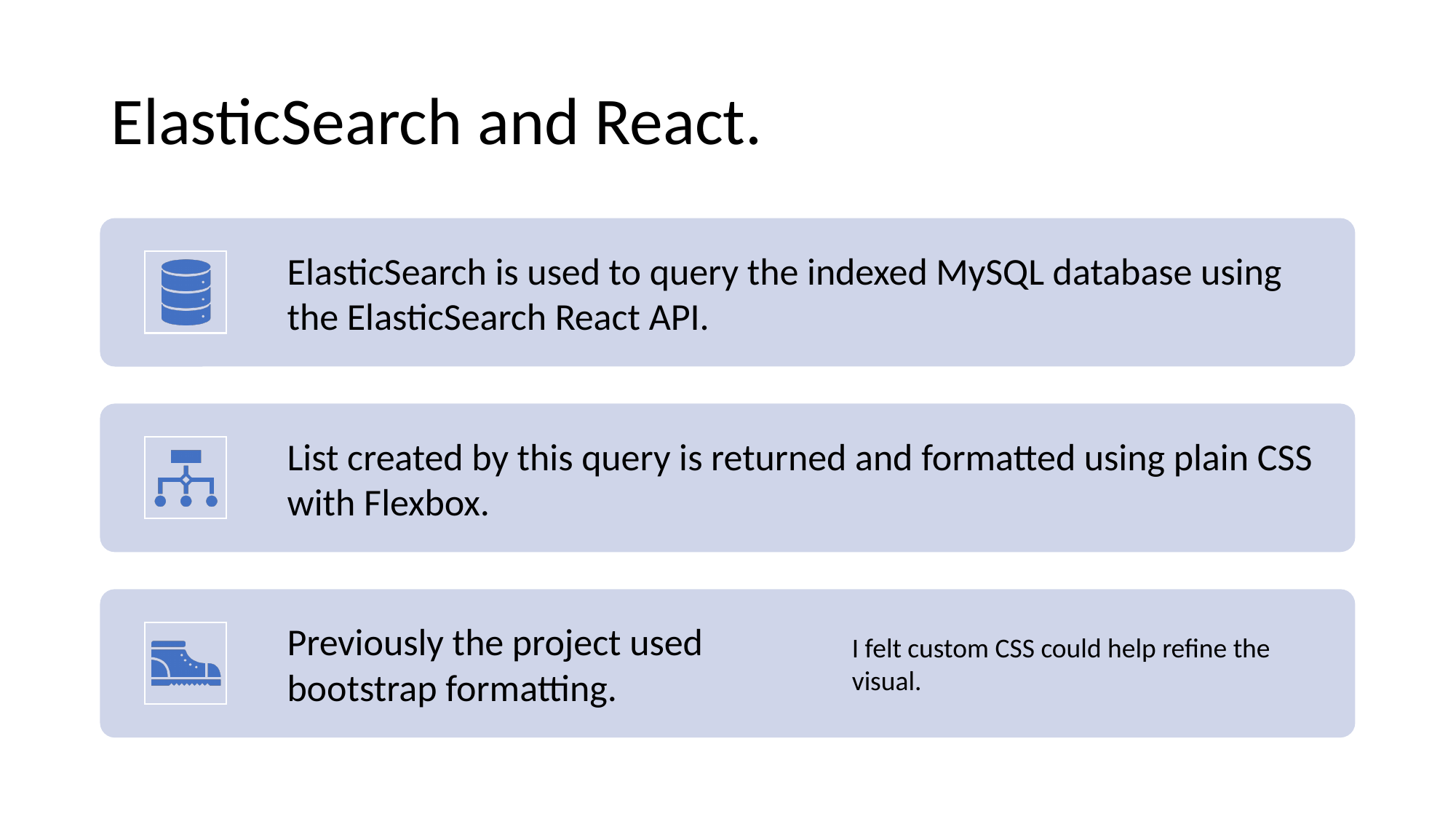

# ElasticSearch and React.
ElasticSearch is used to query the indexed MySQL database using the ElasticSearch React API.
List created by this query is returned and formatted using plain CSS with Flexbox.
Previously the project used bootstrap formatting.
I felt custom CSS could help refine the visual.